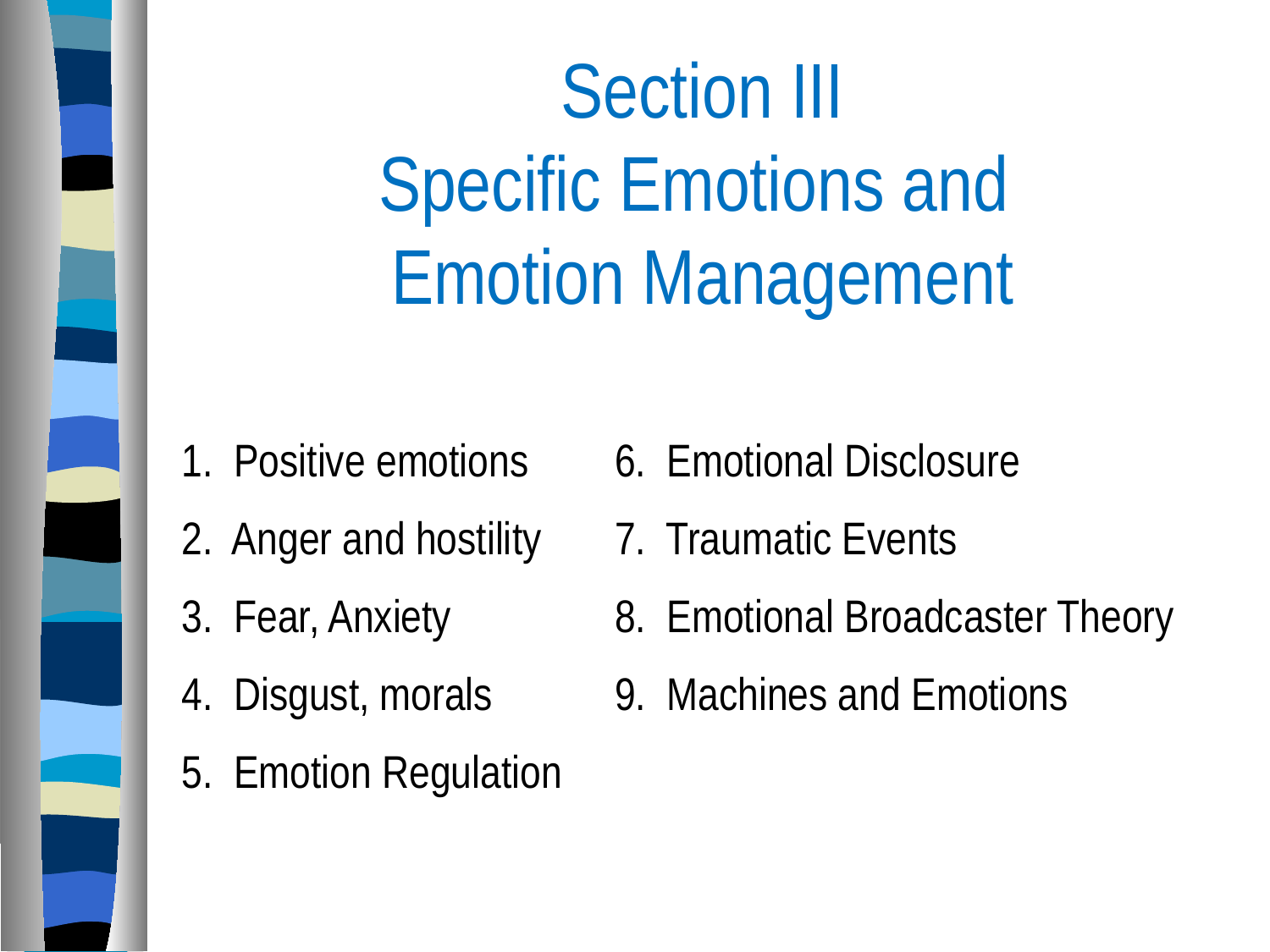

# Section III Specific Emotions and Emotion Management

 	1.  Positive emotions	     6.  Emotional Disclosure
	2.  Anger and hostility	     7.  Traumatic Events
	3.  Fear, Anxiety	     8.  Emotional Broadcaster Theory
	4.  Disgust, morals	     9.  Machines and Emotions
	5.  Emotion Regulation